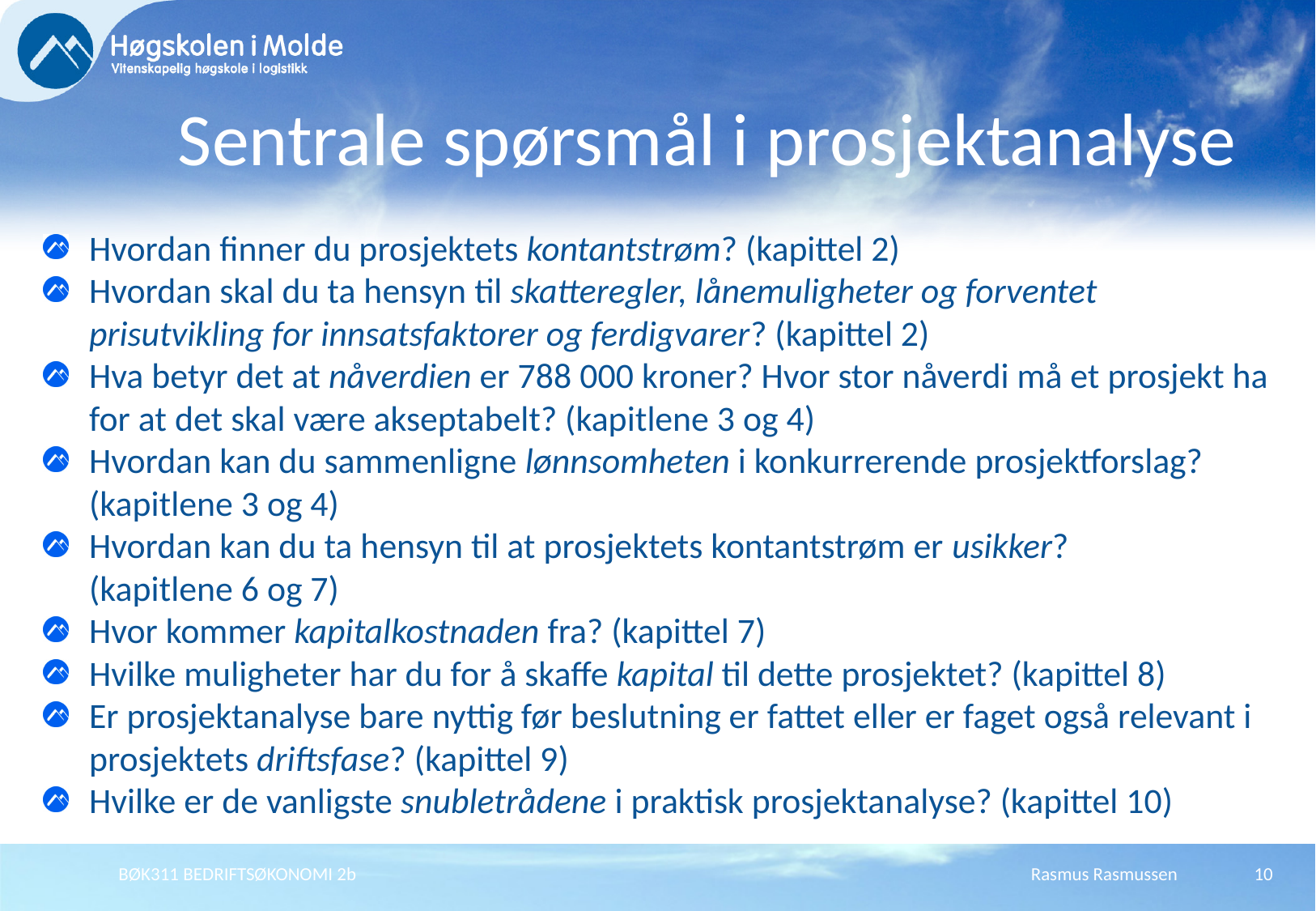

# Sentrale spørsmål i prosjektanalyse
Hvordan finner du prosjektets kontantstrøm? (kapittel 2)
Hvordan skal du ta hensyn til skatteregler, lånemuligheter og forventet prisutvikling for innsatsfaktorer og ferdigvarer? (kapittel 2)
Hva betyr det at nåverdien er 788 000 kroner? Hvor stor nåverdi må et prosjekt ha for at det skal være akseptabelt? (kapitlene 3 og 4)
Hvordan kan du sammenligne lønnsomheten i konkurrerende prosjektforslag? (kapitlene 3 og 4)
Hvordan kan du ta hensyn til at prosjektets kontantstrøm er usikker?
(kapitlene 6 og 7)
Hvor kommer kapitalkostnaden fra? (kapittel 7)
Hvilke muligheter har du for å skaffe kapital til dette prosjektet? (kapittel 8)
Er prosjektanalyse bare nyttig før beslutning er fattet eller er faget også relevant i prosjektets driftsfase? (kapittel 9)
Hvilke er de vanligste snubletrådene i praktisk prosjektanalyse? (kapittel 10)

BØK311 BEDRIFTSØKONOMI 2b
Rasmus Rasmussen
10